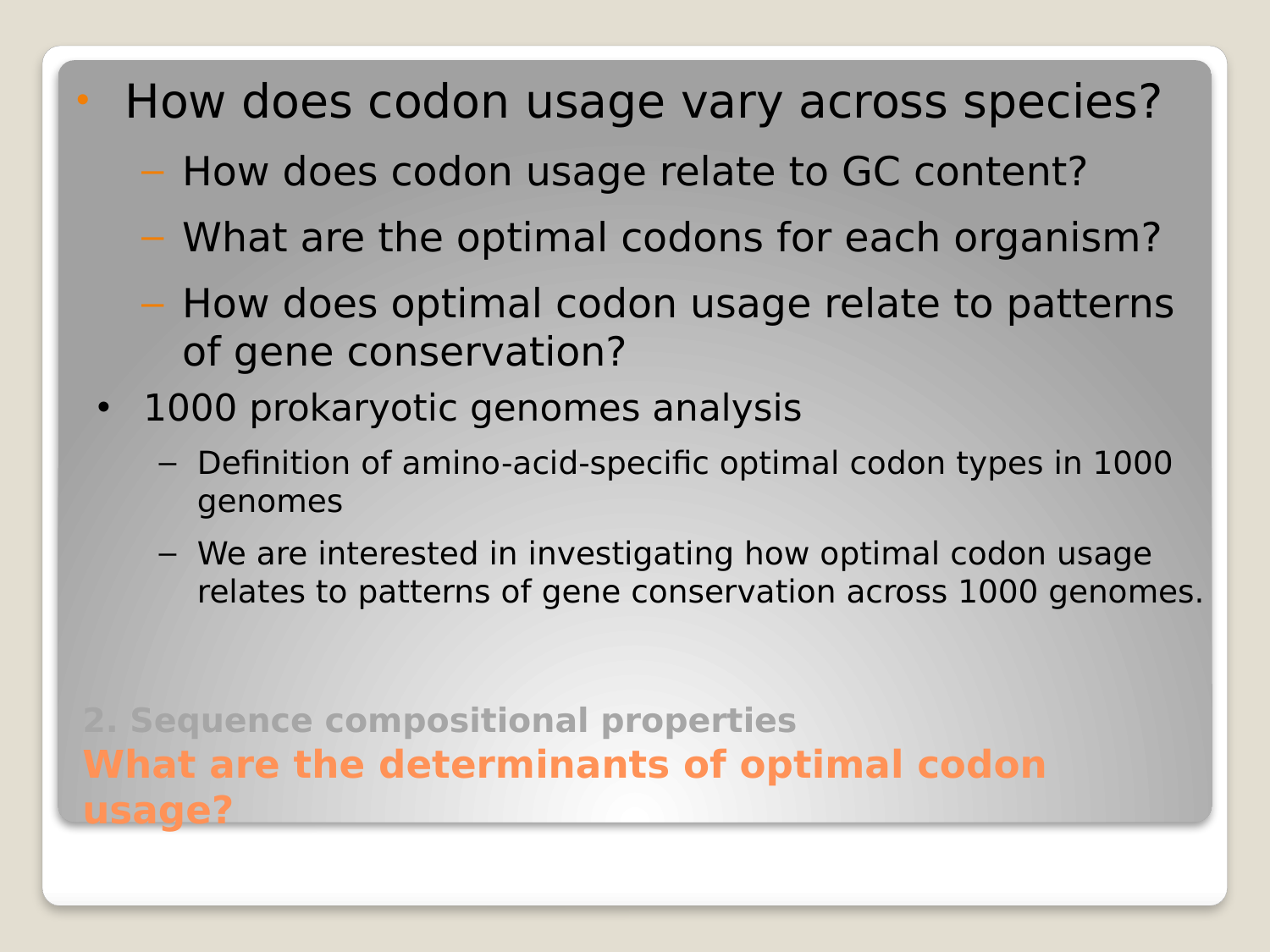

How does codon usage vary across species?
How does codon usage relate to GC content?
What are the optimal codons for each organism?
How does optimal codon usage relate to patterns of gene conservation?
1000 prokaryotic genomes analysis
Definition of amino-acid-specific optimal codon types in 1000 genomes
We are interested in investigating how optimal codon usage relates to patterns of gene conservation across 1000 genomes.
# 2. Sequence compositional properties What are the determinants of optimal codon usage?